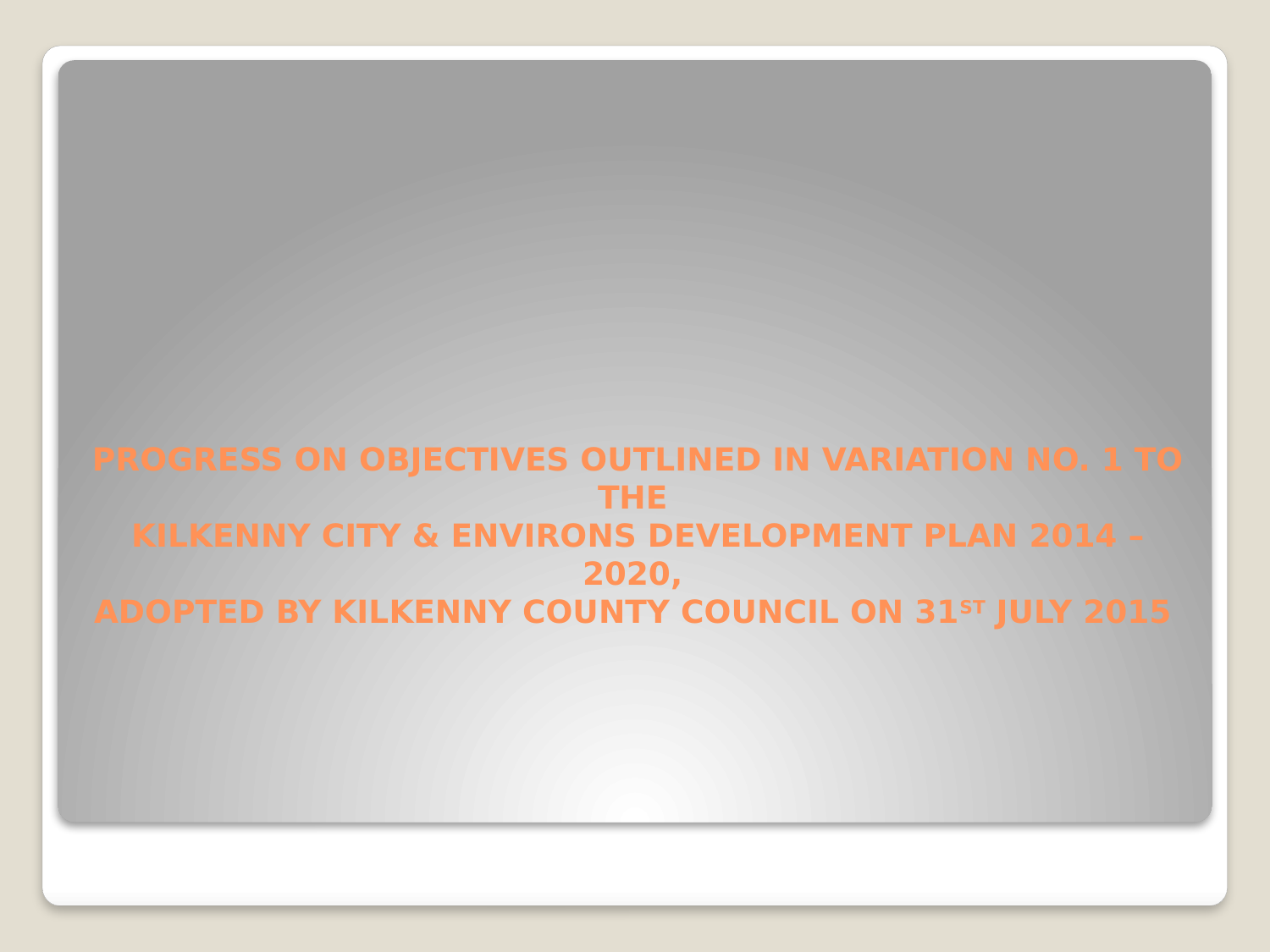

# Progress on Objectives outlined in Variation no. 1 to the Kilkenny City & Environs Development Plan 2014 – 2020, adopted by Kilkenny County Council on 31st July 2015